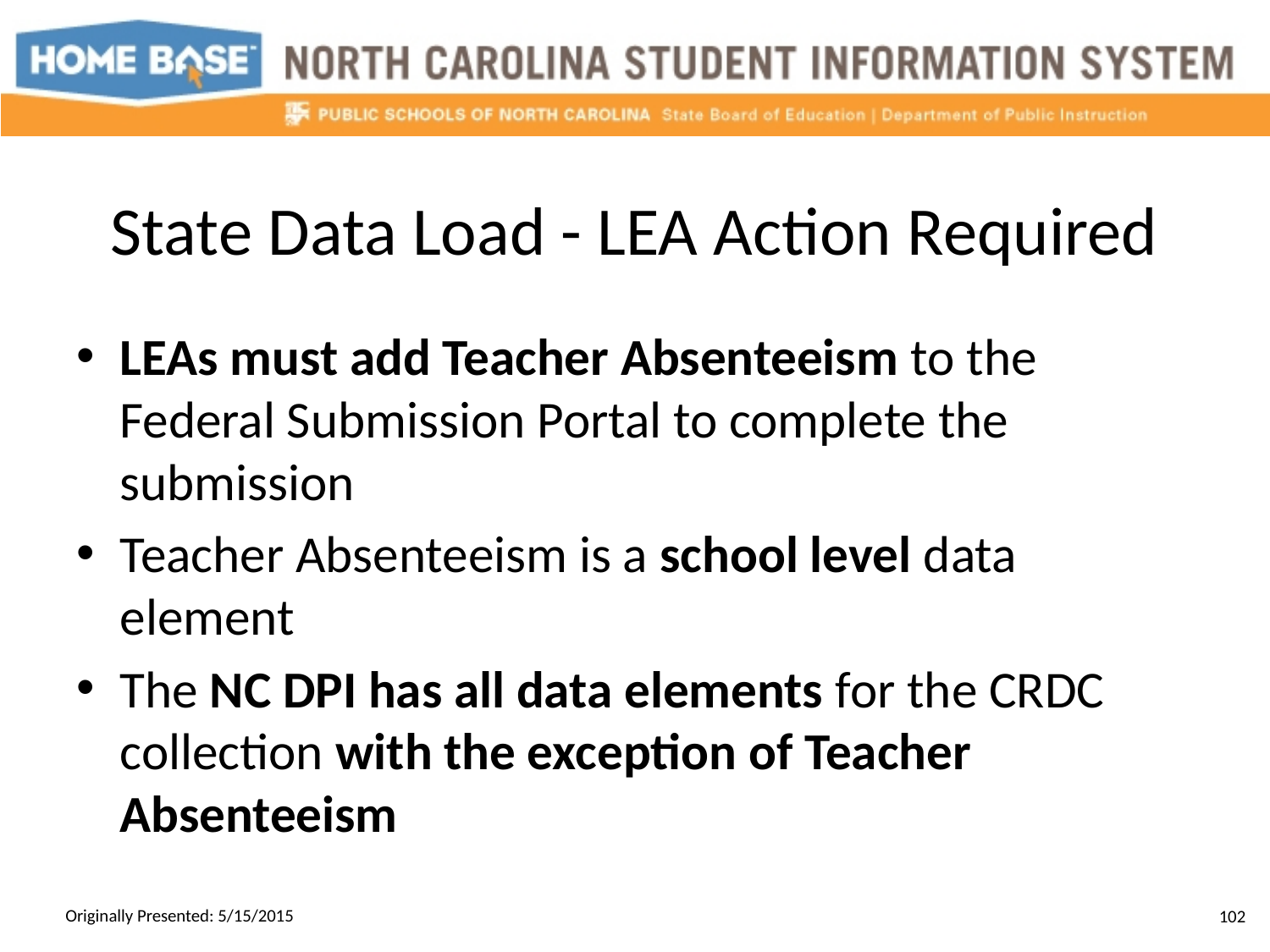

# State Data Load - LEA Action Required
LEAs must add Teacher Absenteeism to the Federal Submission Portal to complete the submission
Teacher Absenteeism is a school level data element
The NC DPI has all data elements for the CRDC collection with the exception of Teacher Absenteeism

Originally Presented: 5/15/2015
102